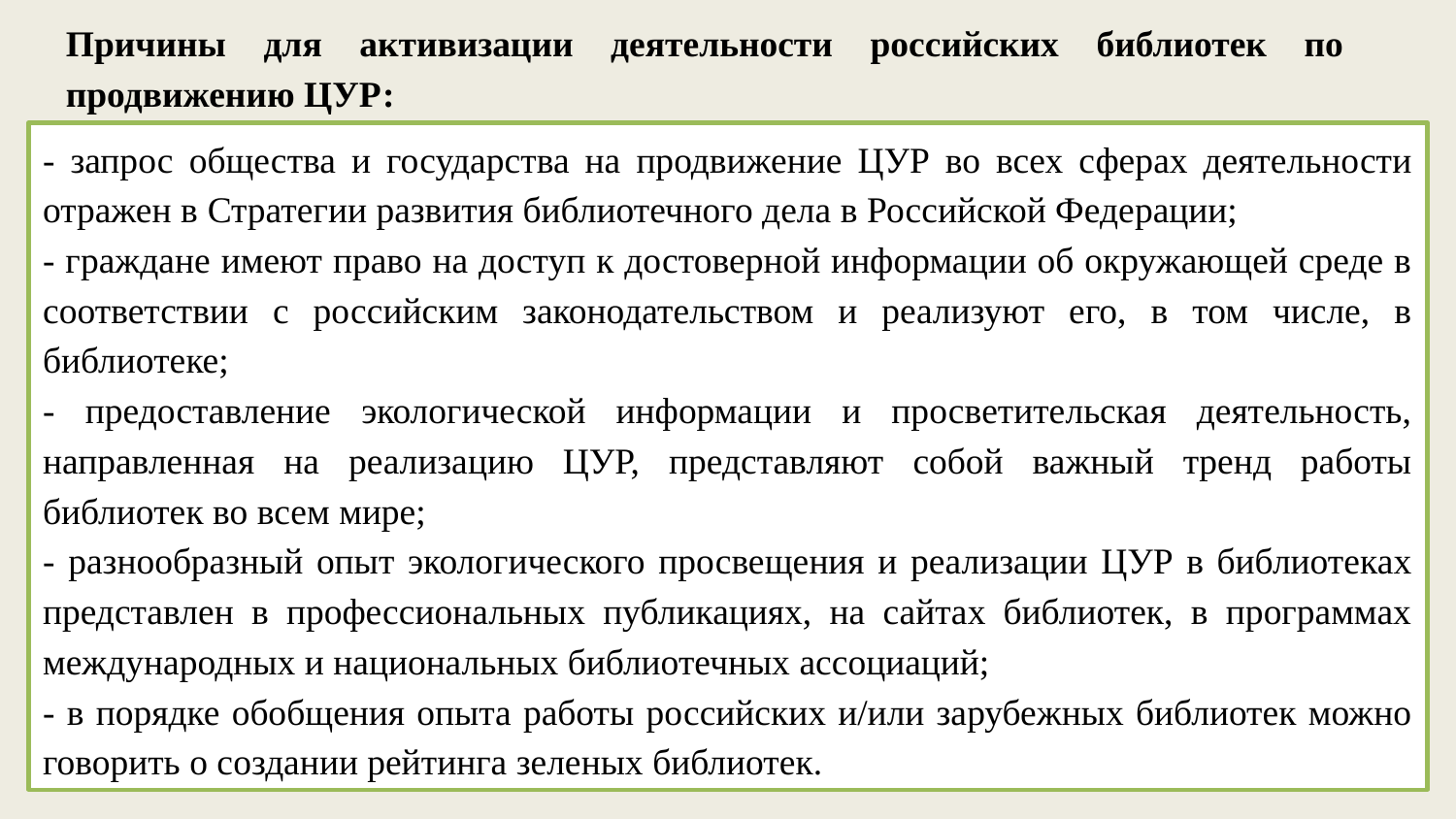

Причины для активизации деятельности российских библиотек по продвижению ЦУР:
- запрос общества и государства на продвижение ЦУР во всех сферах деятельности отражен в Стратегии развития библиотечного дела в Российской Федерации;
- граждане имеют право на доступ к достоверной информации об окружающей среде в соответствии с российским законодательством и реализуют его, в том числе, в библиотеке;
- предоставление экологической информации и просветительская деятельность, направленная на реализацию ЦУР, представляют собой важный тренд работы библиотек во всем мире;
- разнообразный опыт экологического просвещения и реализации ЦУР в библиотеках представлен в профессиональных публикациях, на сайтах библиотек, в программах международных и национальных библиотечных ассоциаций;
- в порядке обобщения опыта работы российских и/или зарубежных библиотек можно говорить о создании рейтинга зеленых библиотек.